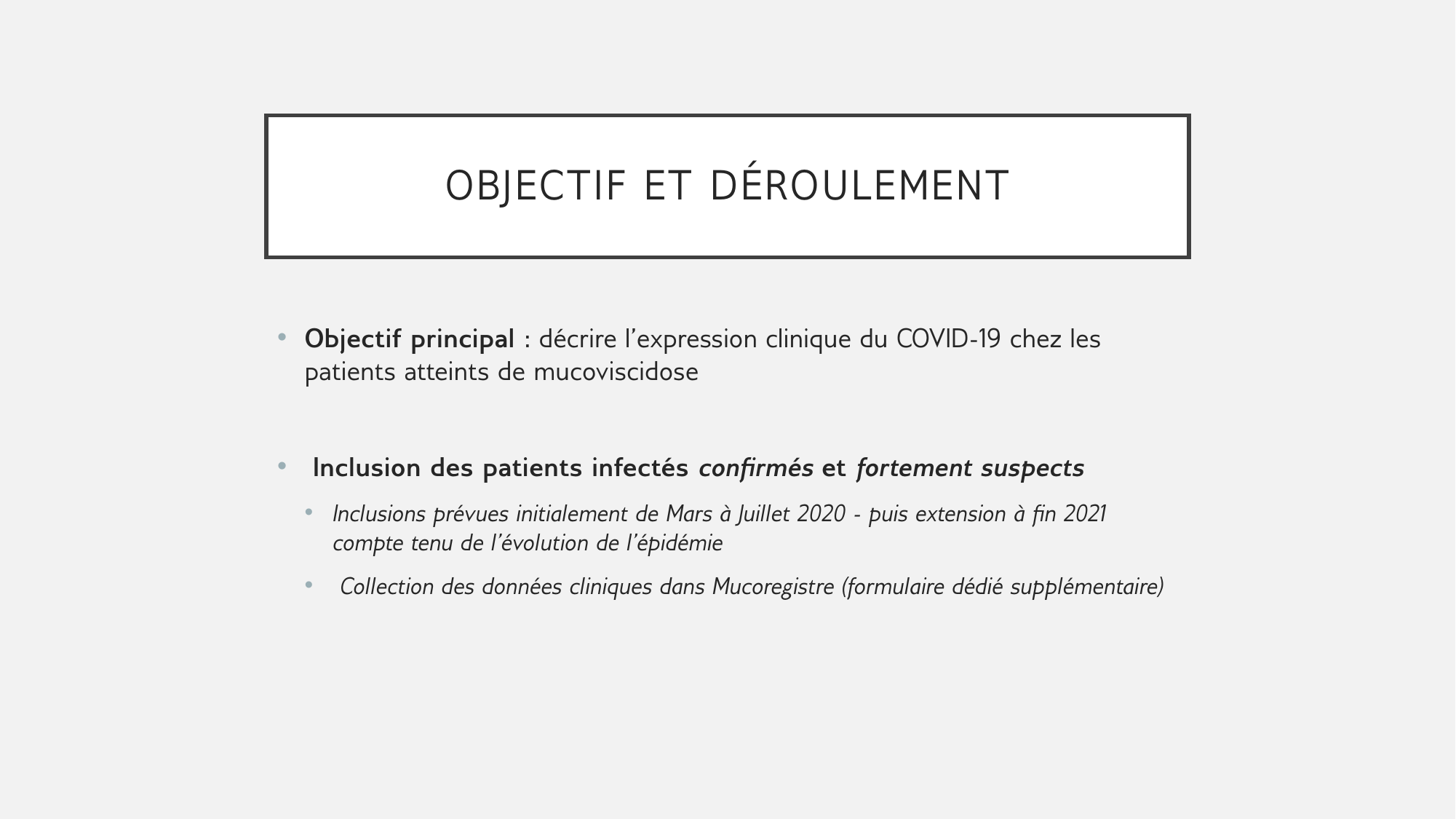

# Objectif et déroulement
Objectif principal : décrire l’expression clinique du COVID-19 chez les patients atteints de mucoviscidose

 Inclusion des patients infectés confirmés et fortement suspects
Inclusions prévues initialement de Mars à Juillet 2020 - puis extension à fin 2021 compte tenu de l’évolution de l’épidémie
 Collection des données cliniques dans Mucoregistre (formulaire dédié supplémentaire)